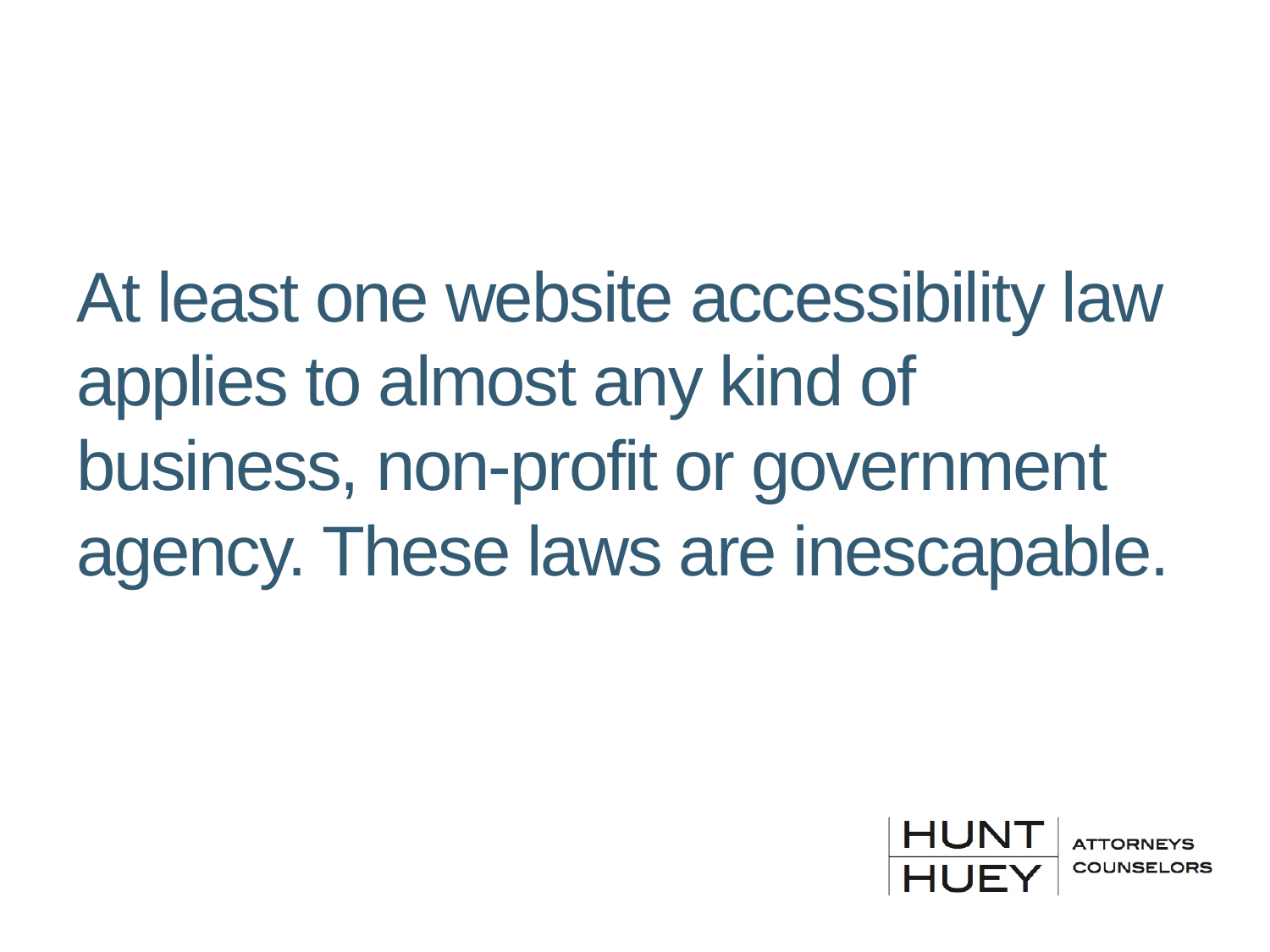

# At least one website accessibility law applies to almost any kind of business, non-profit or government agency. These laws are inescapable.